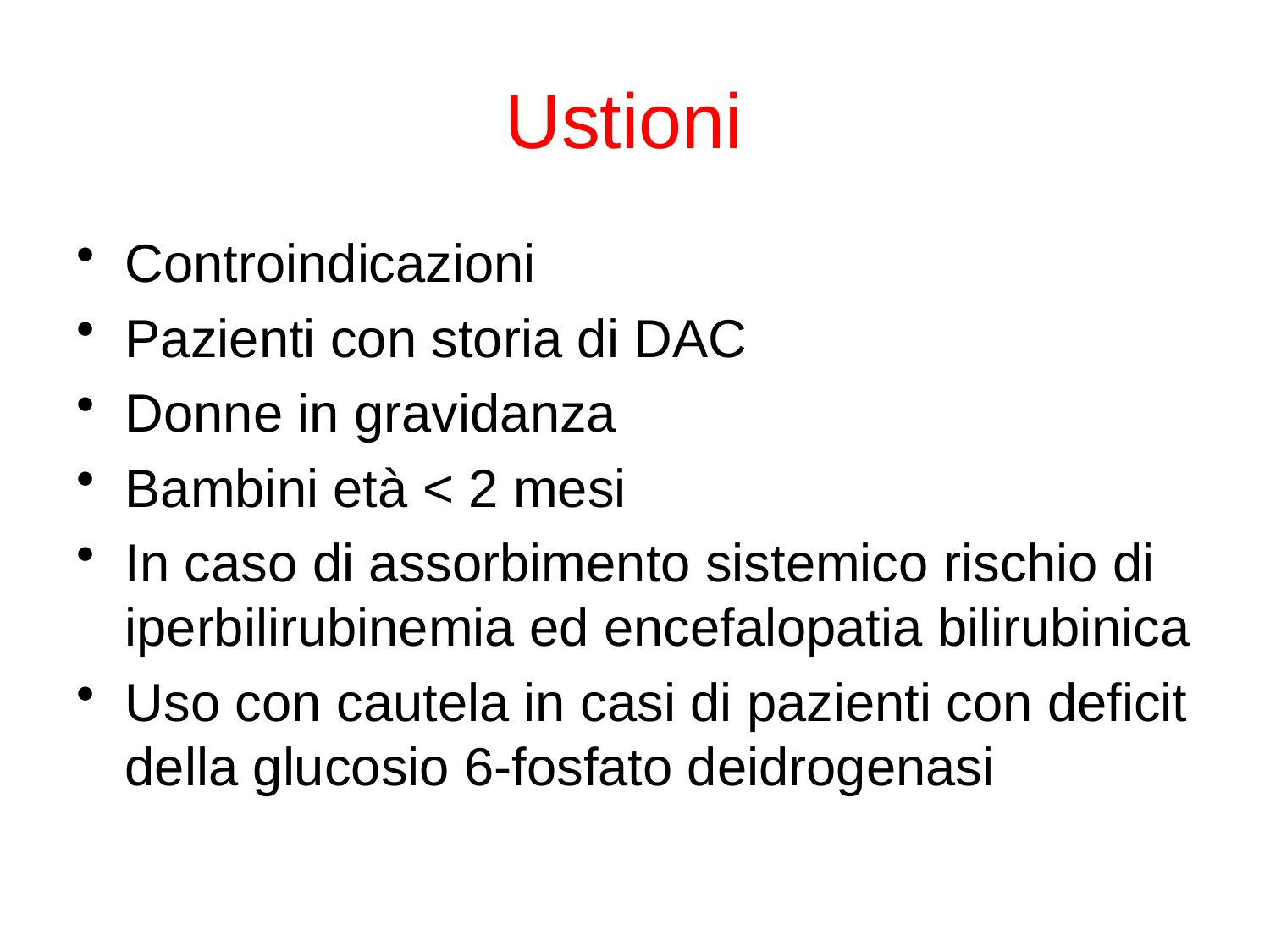

# Ustioni
Controindicazioni
Pazienti con storia di DAC
Donne in gravidanza
Bambini età < 2 mesi
In caso di assorbimento sistemico rischio di iperbilirubinemia ed encefalopatia bilirubinica
Uso con cautela in casi di pazienti con deficit della glucosio 6-fosfato deidrogenasi